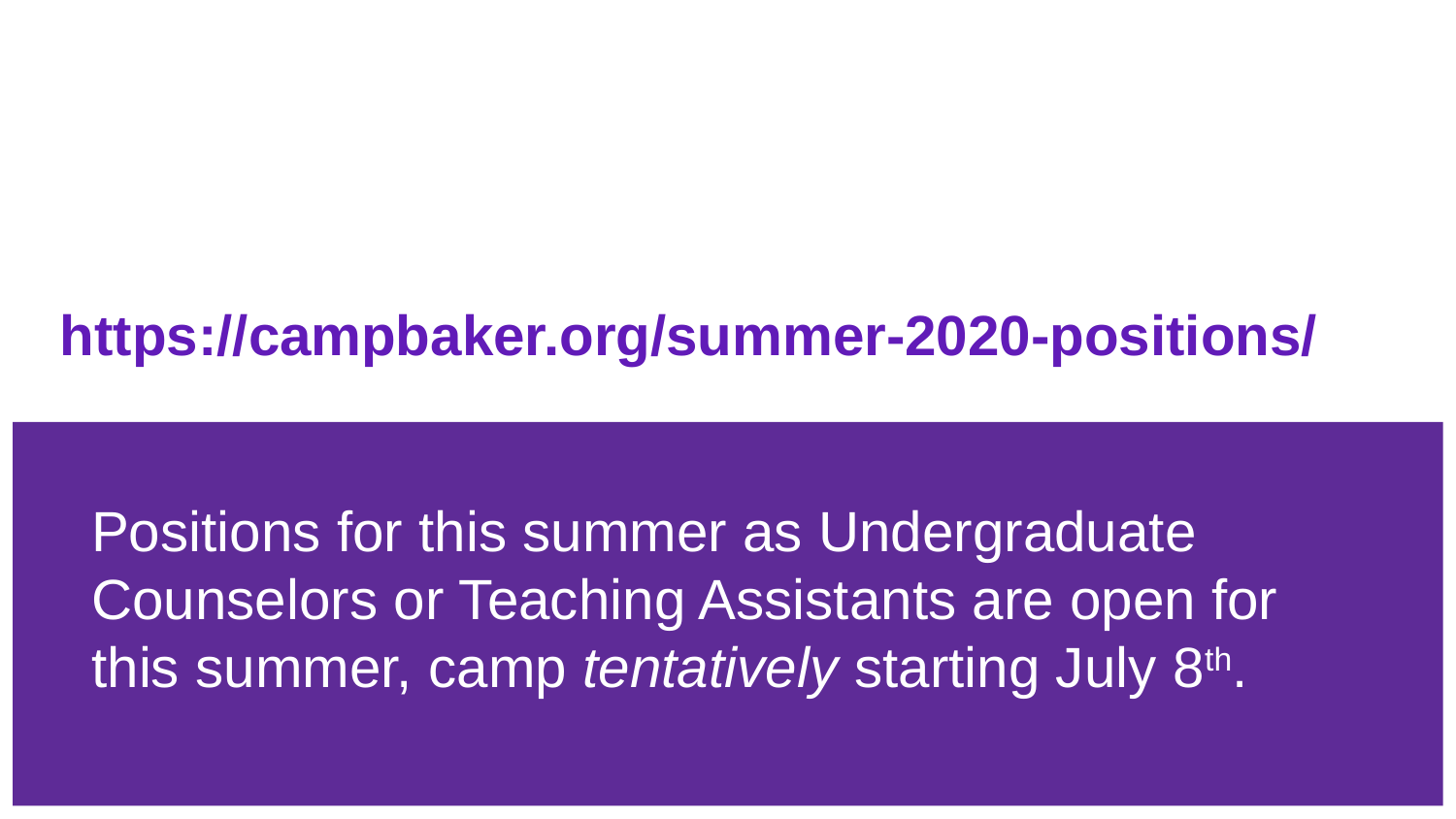

# https://campbaker.org/summer-2020-positions/
Positions for this summer as Undergraduate Counselors or Teaching Assistants are open for this summer, camp tentatively starting July 8th.